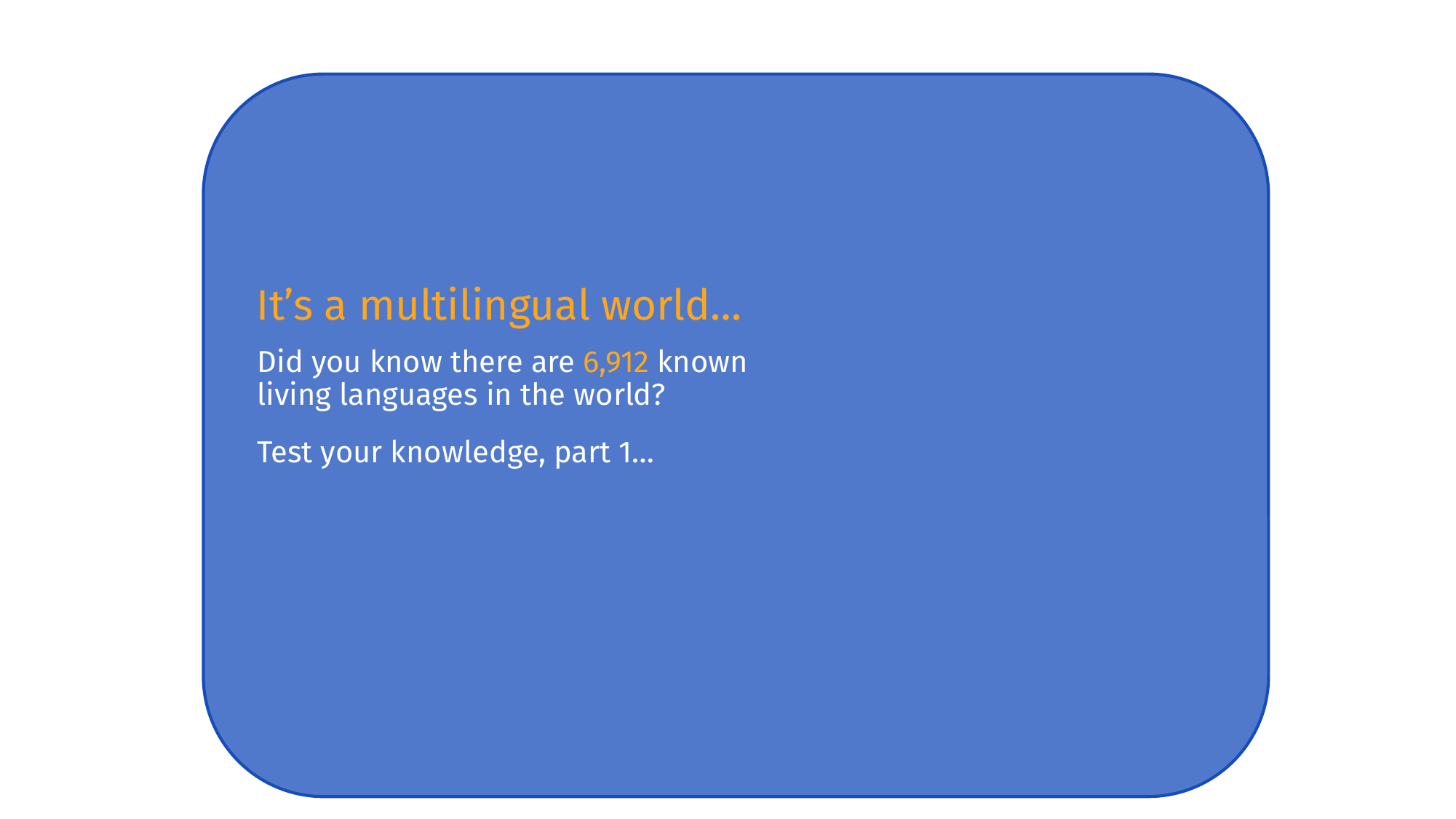

It’s a multilingual world…
Did you know there are 6,912 known living languages in the world?
Test your knowledge, part 1…